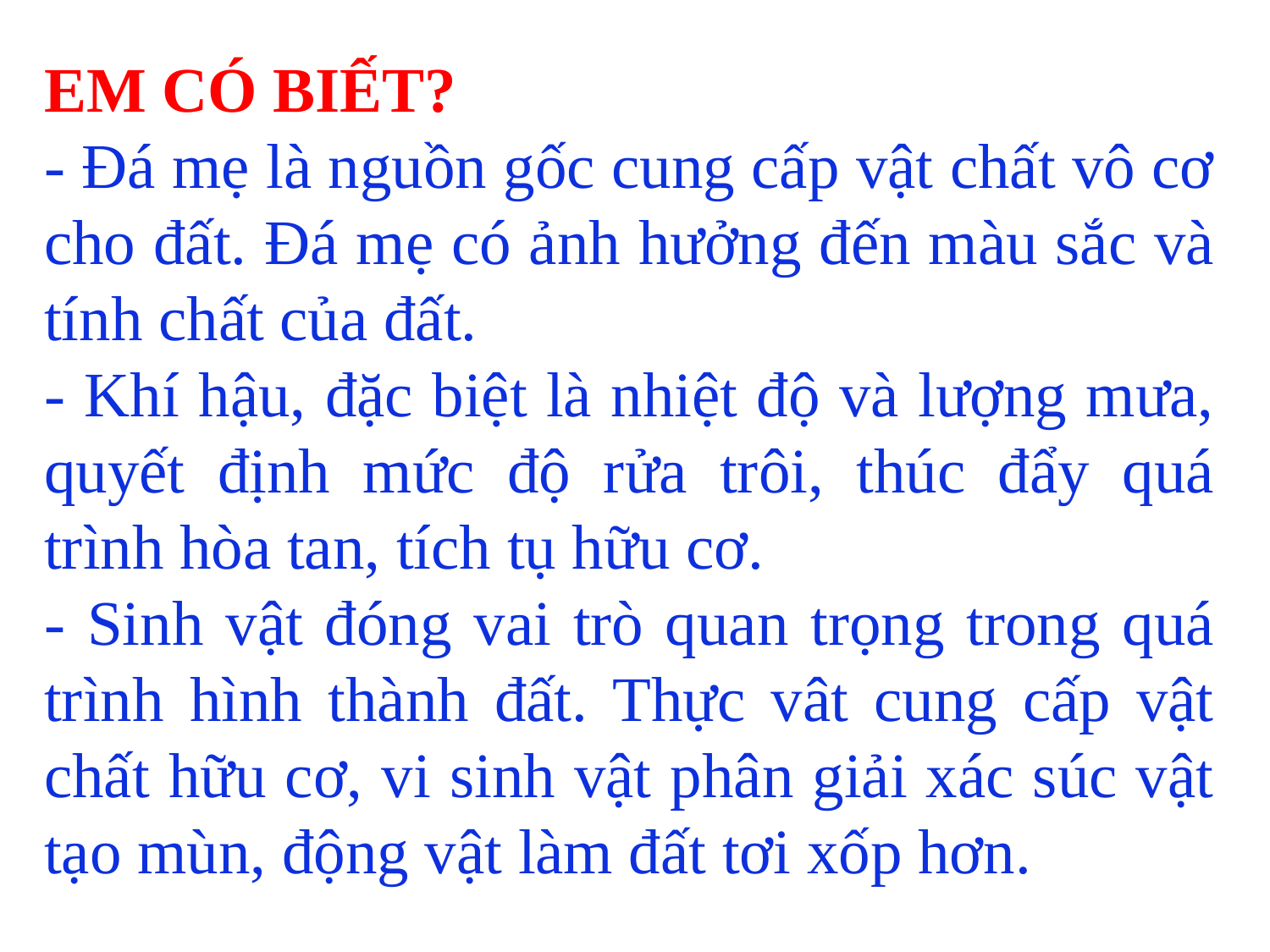

EM CÓ BIẾT?
- Đá mẹ là nguồn gốc cung cấp vật chất vô cơ cho đất. Đá mẹ có ảnh hưởng đến màu sắc và tính chất của đất.
- Khí hậu, đặc biệt là nhiệt độ và lượng mưa, quyết định mức độ rửa trôi, thúc đẩy quá trình hòa tan, tích tụ hữu cơ.
- Sinh vật đóng vai trò quan trọng trong quá trình hình thành đất. Thực vât cung cấp vật chất hữu cơ, vi sinh vật phân giải xác súc vật tạo mùn, động vật làm đất tơi xốp hơn.